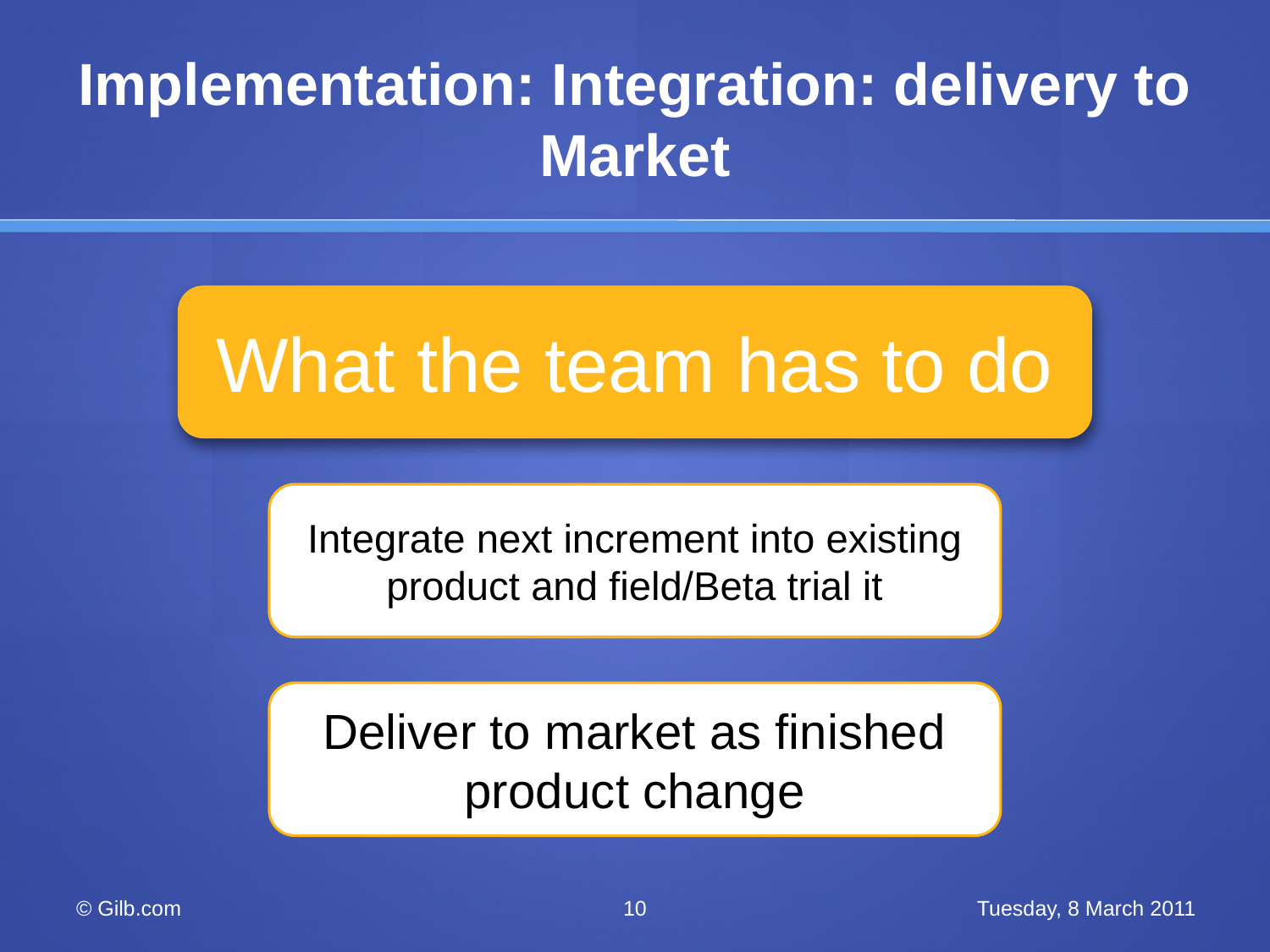

# Implementation: Integration: delivery to Market
What the team has to do
Integrate next increment into existing product and field/Beta trial it
Deliver to market as finished product change
© Gilb.com
10
Tuesday, 8 March 2011